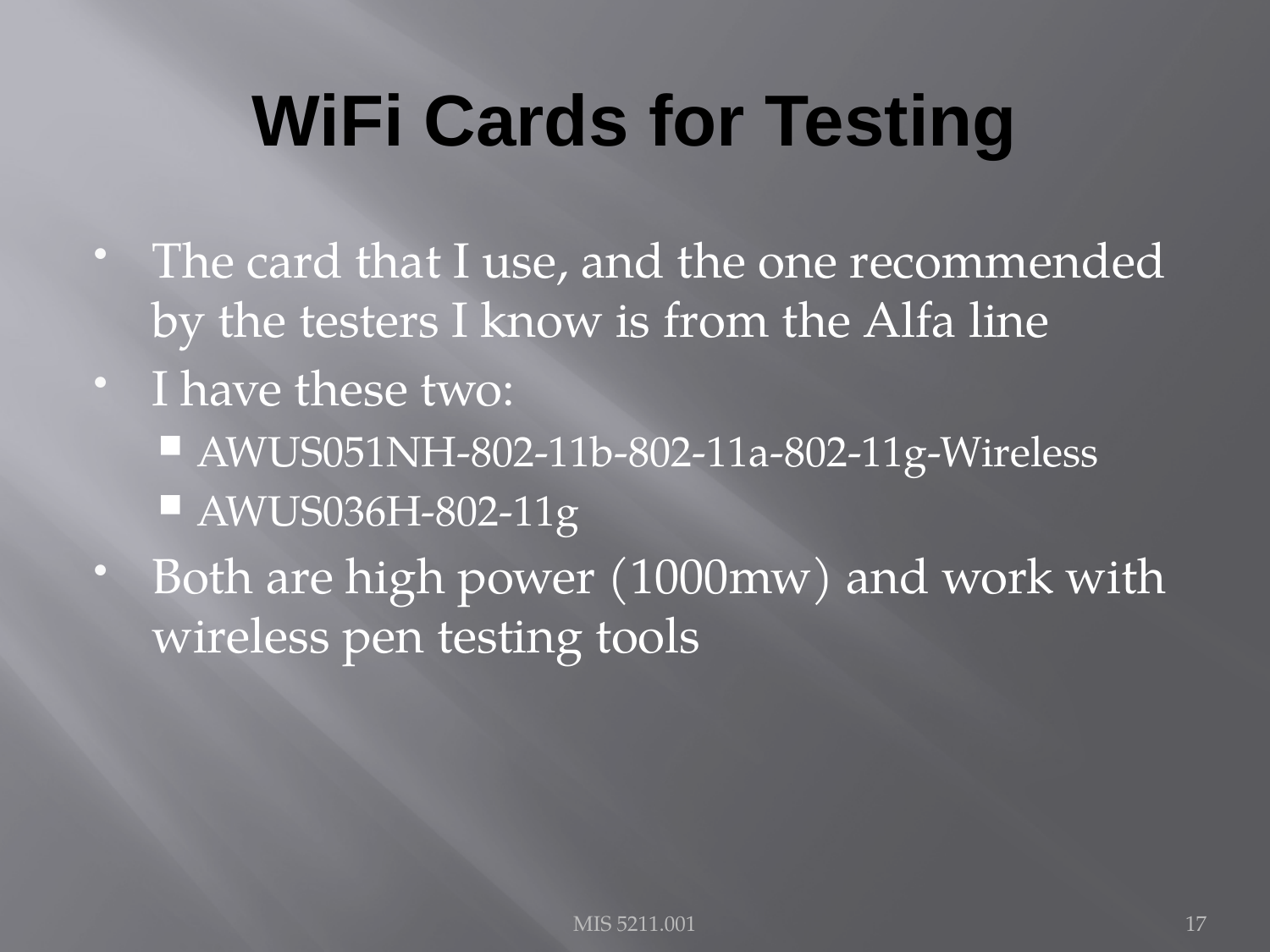

# WiFi Cards for Testing
The card that I use, and the one recommended by the testers I know is from the Alfa line
I have these two:
AWUS051NH-802-11b-802-11a-802-11g-Wireless
AWUS036H-802-11g
Both are high power (1000mw) and work with wireless pen testing tools
MIS 5211.001
17